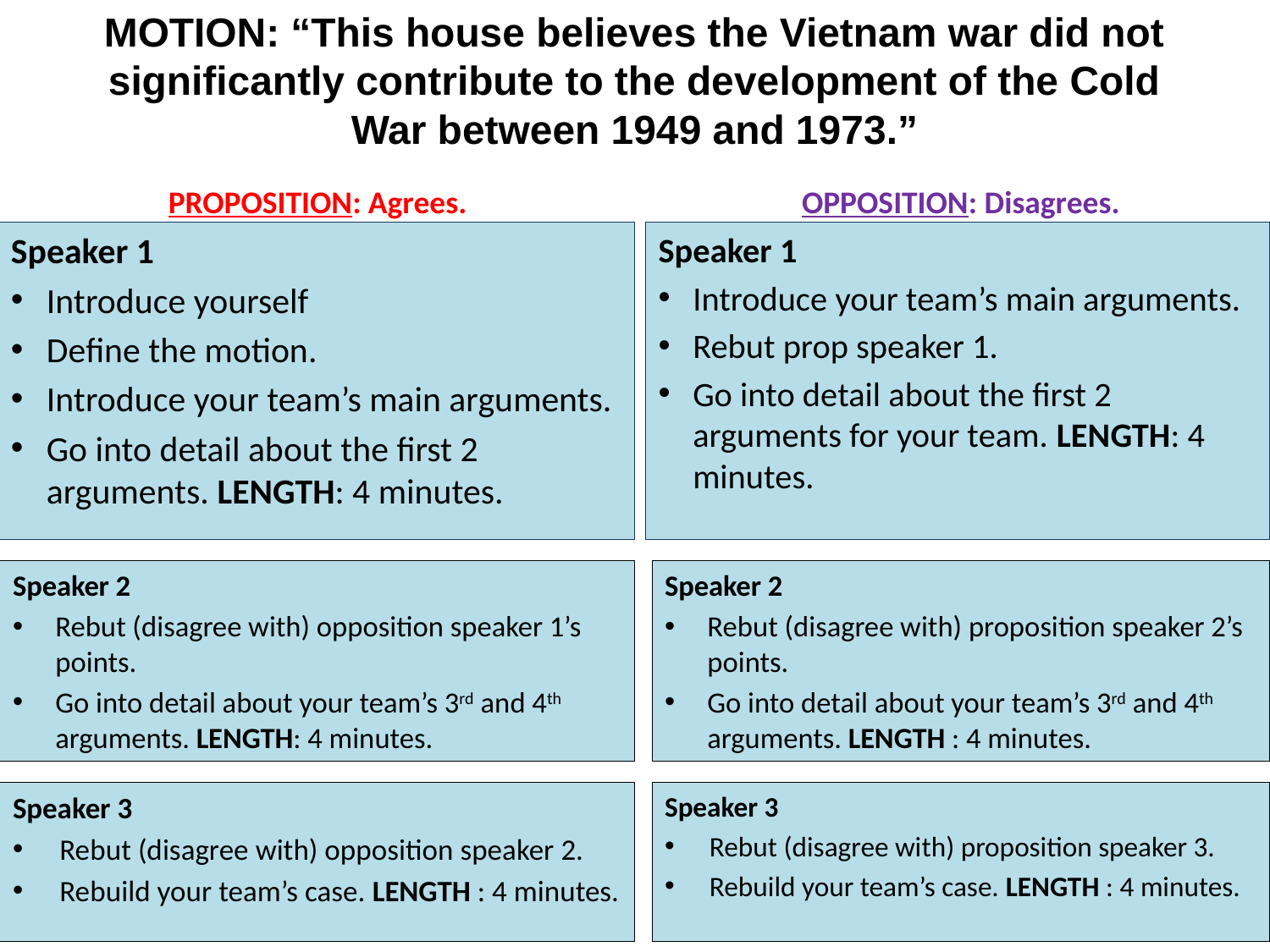

# MOTION: “This house believes the Vietnam war did not significantly contribute to the development of the Cold War between 1949 and 1973.”
PROPOSITION: Agrees.
OPPOSITION: Disagrees.
Speaker 1
Introduce yourself
Define the motion.
Introduce your team’s main arguments.
Go into detail about the first 2 arguments. LENGTH: 4 minutes.
Speaker 1
Introduce your team’s main arguments.
Rebut prop speaker 1.
Go into detail about the first 2 arguments for your team. LENGTH: 4 minutes.

Speaker 2
Rebut (disagree with) opposition speaker 1’s points.
Go into detail about your team’s 3rd and 4th arguments. LENGTH: 4 minutes.

Speaker 2
Rebut (disagree with) proposition speaker 2’s points.
Go into detail about your team’s 3rd and 4th arguments. LENGTH : 4 minutes.

Speaker 3
Rebut (disagree with) opposition speaker 2.
Rebuild your team’s case. LENGTH : 4 minutes.

Speaker 3
Rebut (disagree with) proposition speaker 3.
Rebuild your team’s case. LENGTH : 4 minutes.